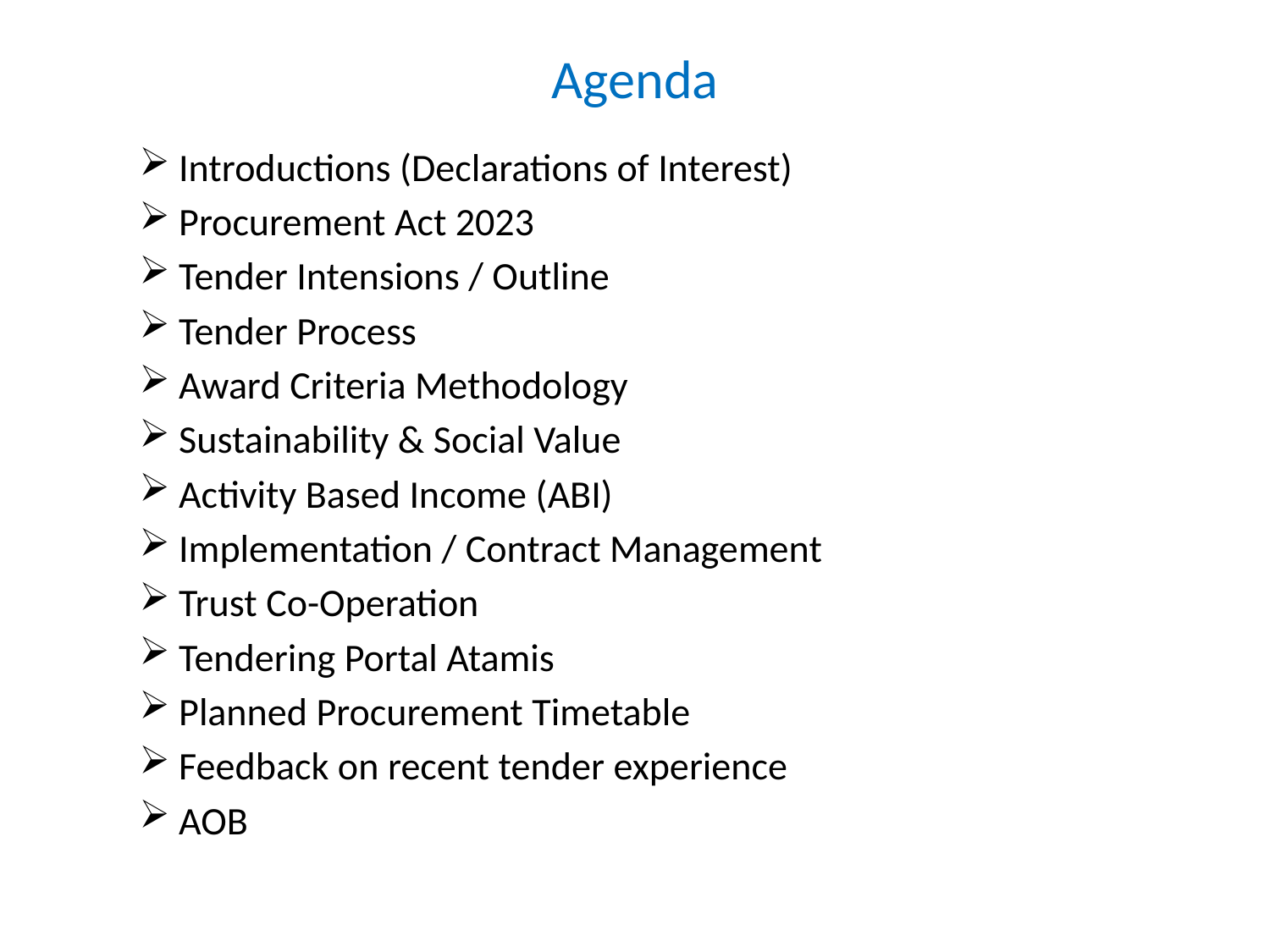

# Agenda
Introductions (Declarations of Interest)
Procurement Act 2023
Tender Intensions / Outline
Tender Process
Award Criteria Methodology
Sustainability & Social Value
Activity Based Income (ABI)
Implementation / Contract Management
Trust Co-Operation
Tendering Portal Atamis
Planned Procurement Timetable
Feedback on recent tender experience
AOB